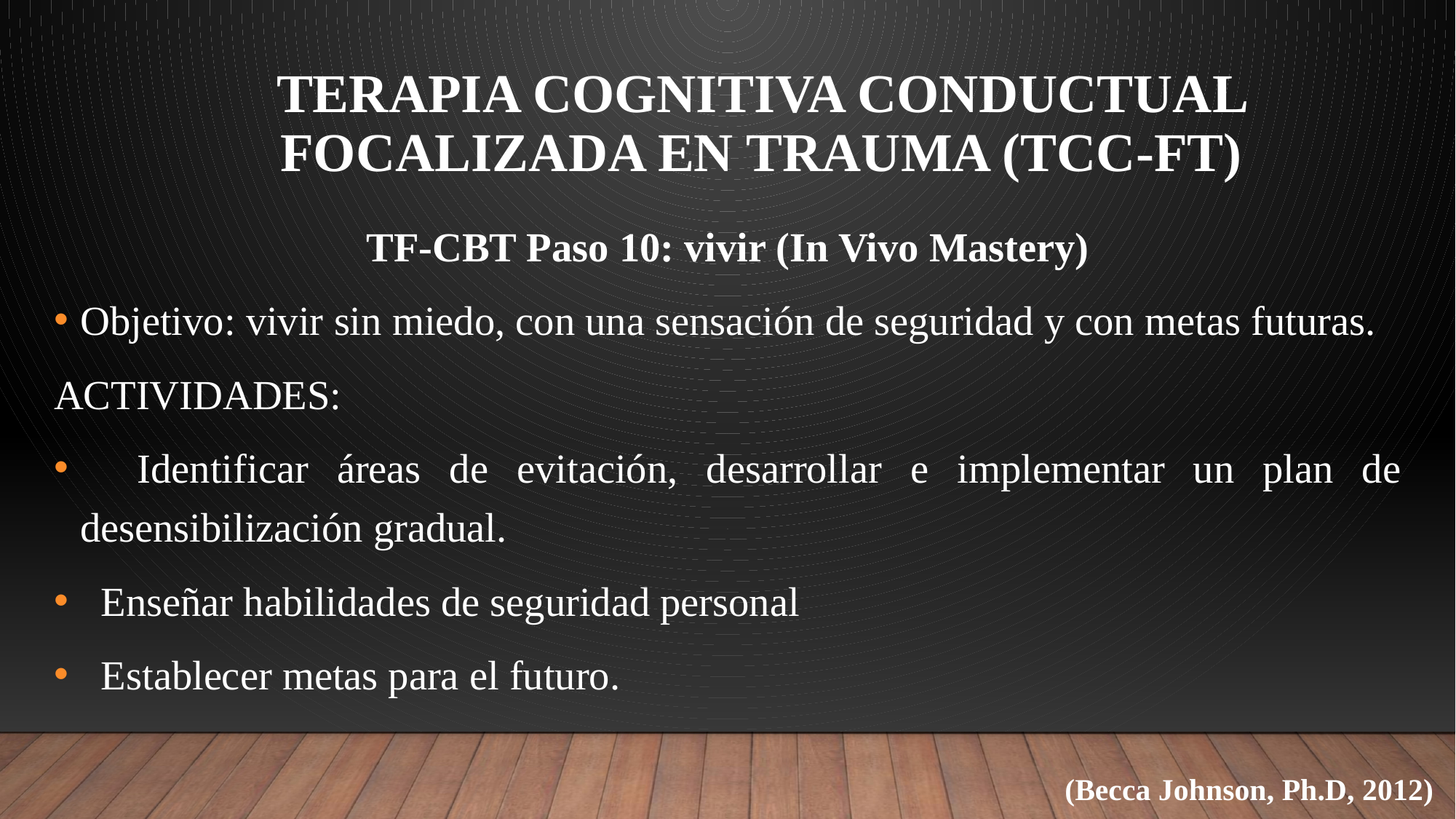

# TERAPIA COGNITIVA CONDUCTUAL FOCALIZADA EN TRAUMA (tcc-ft)
TF-CBT Paso 10: vivir (In Vivo Mastery)
Objetivo: vivir sin miedo, con una sensación de seguridad y con metas futuras.
ACTIVIDADES:
  Identificar áreas de evitación, desarrollar e implementar un plan de desensibilización gradual.
  Enseñar habilidades de seguridad personal
  Establecer metas para el futuro.
(Becca Johnson, Ph.D, 2012)